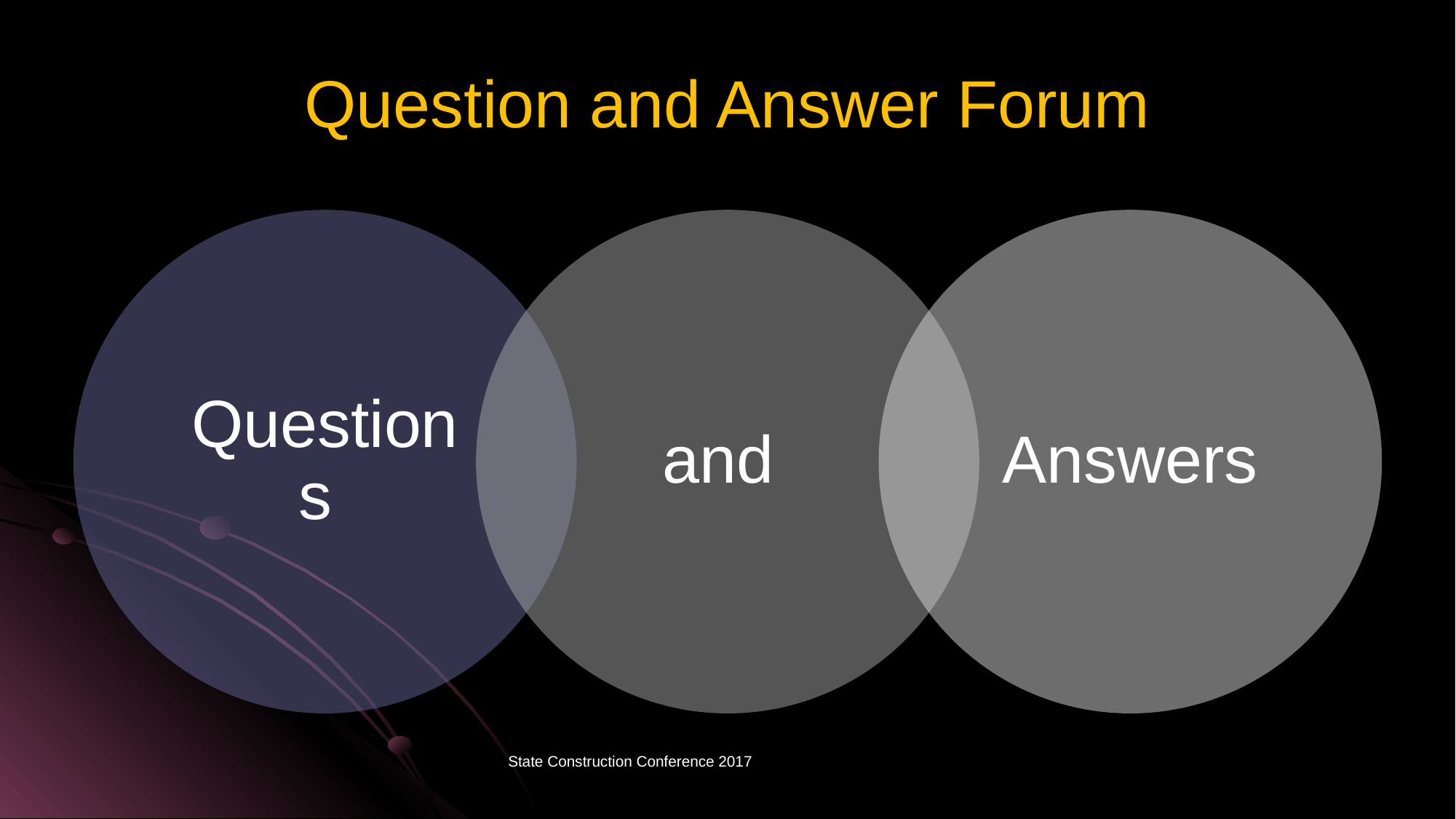

# Question and Answer Forum
Questions
and
Answers
State Construction Conference 2017